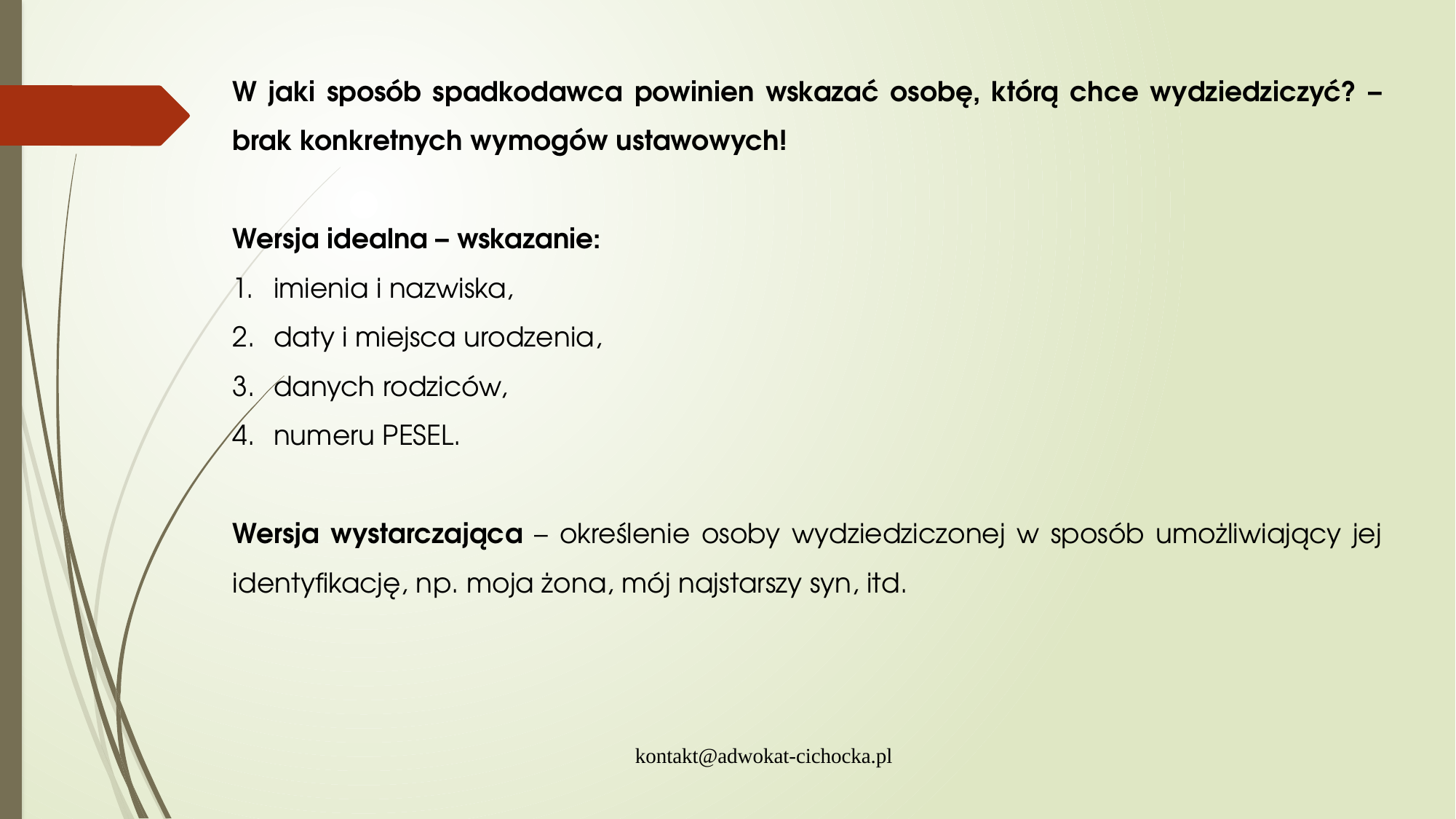

W jaki sposób spadkodawca powinien wskazać osobę, którą chce wydziedziczyć? – brak konkretnych wymogów ustawowych!

Wersja idealna – wskazanie:
imienia i nazwiska,
daty i miejsca urodzenia,
danych rodziców,
numeru PESEL.

Wersja wystarczająca – określenie osoby wydziedziczonej w sposób umożliwiający jej identyfikację, np. moja żona, mój najstarszy syn, itd.

kontakt@adwokat-cichocka.pl